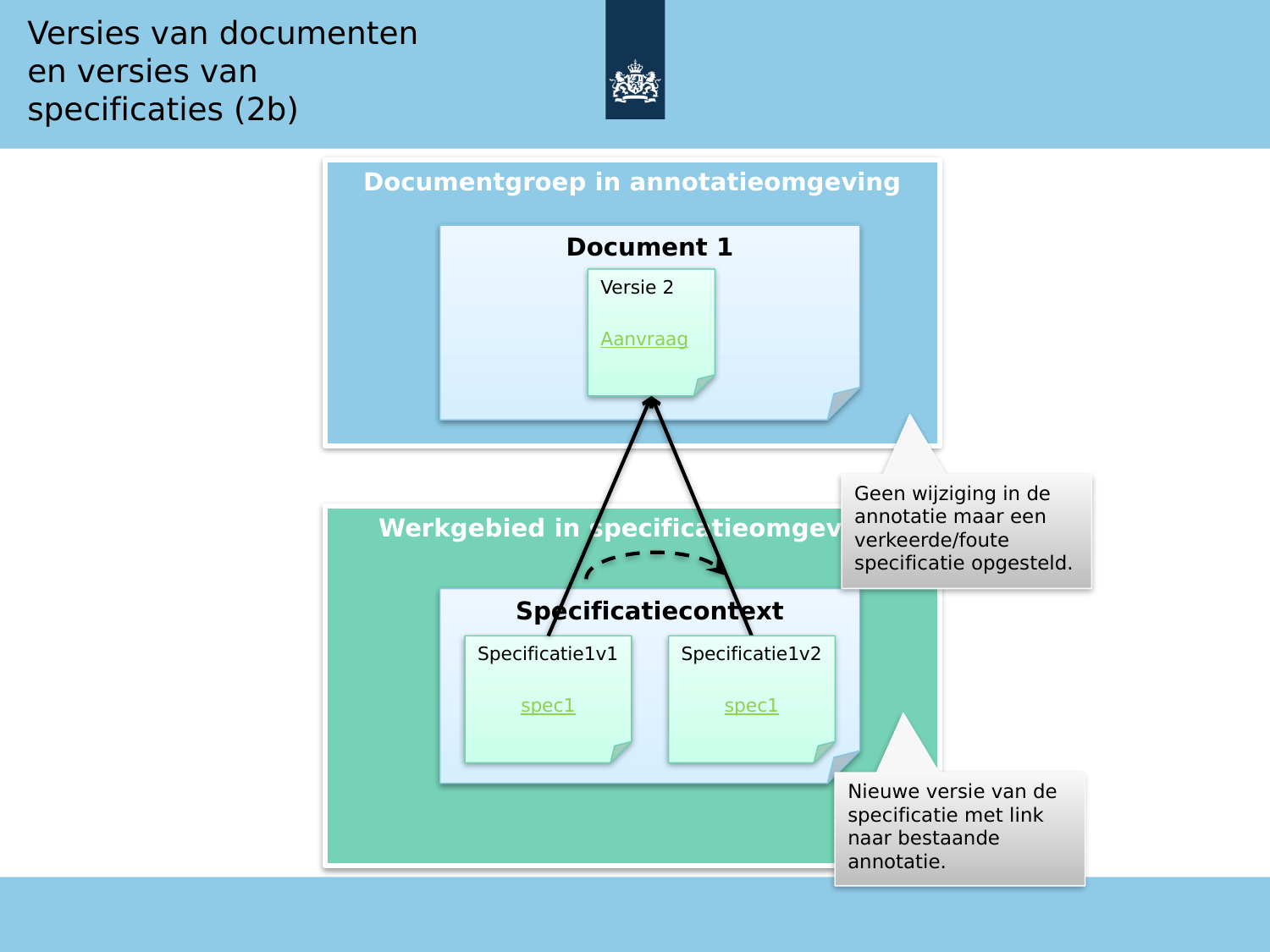

Versies van documenten en versies van specificaties (2b)
Documentgroep in annotatieomgeving
Document 1
Versie 2

Aanvraag
Geen wijziging in de annotatie maar een verkeerde/foute  specificatie opgesteld.
Werkgebied in specificatieomgeving

Specificatiecontext
Specificatie1v1

spec1
Specificatie1v2

spec1
Nieuwe versie van de specificatie met link naar bestaande annotatie.